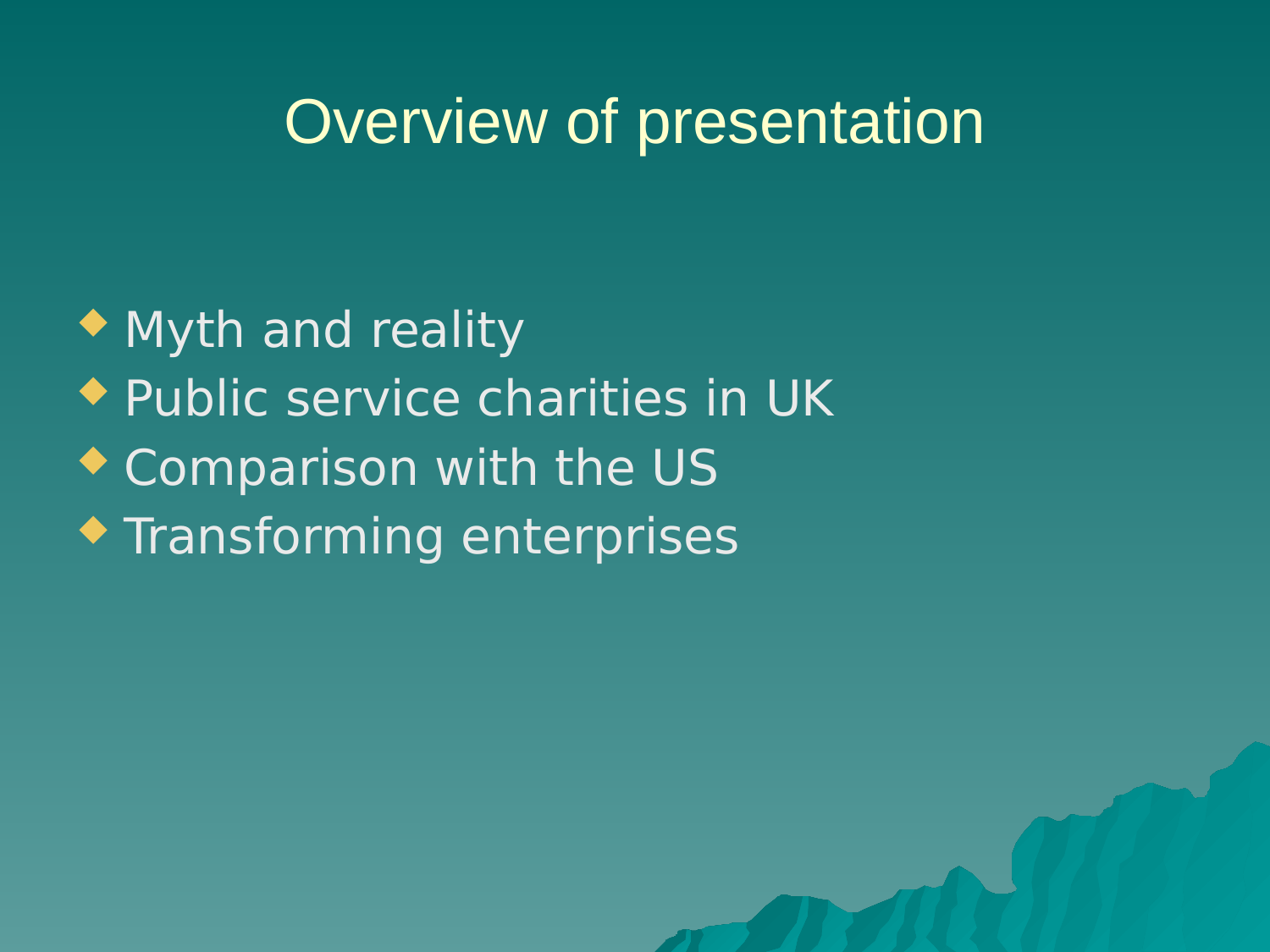

# Overview of presentation

Myth and reality
Public service charities in UK
Comparison with the US
Transforming enterprises